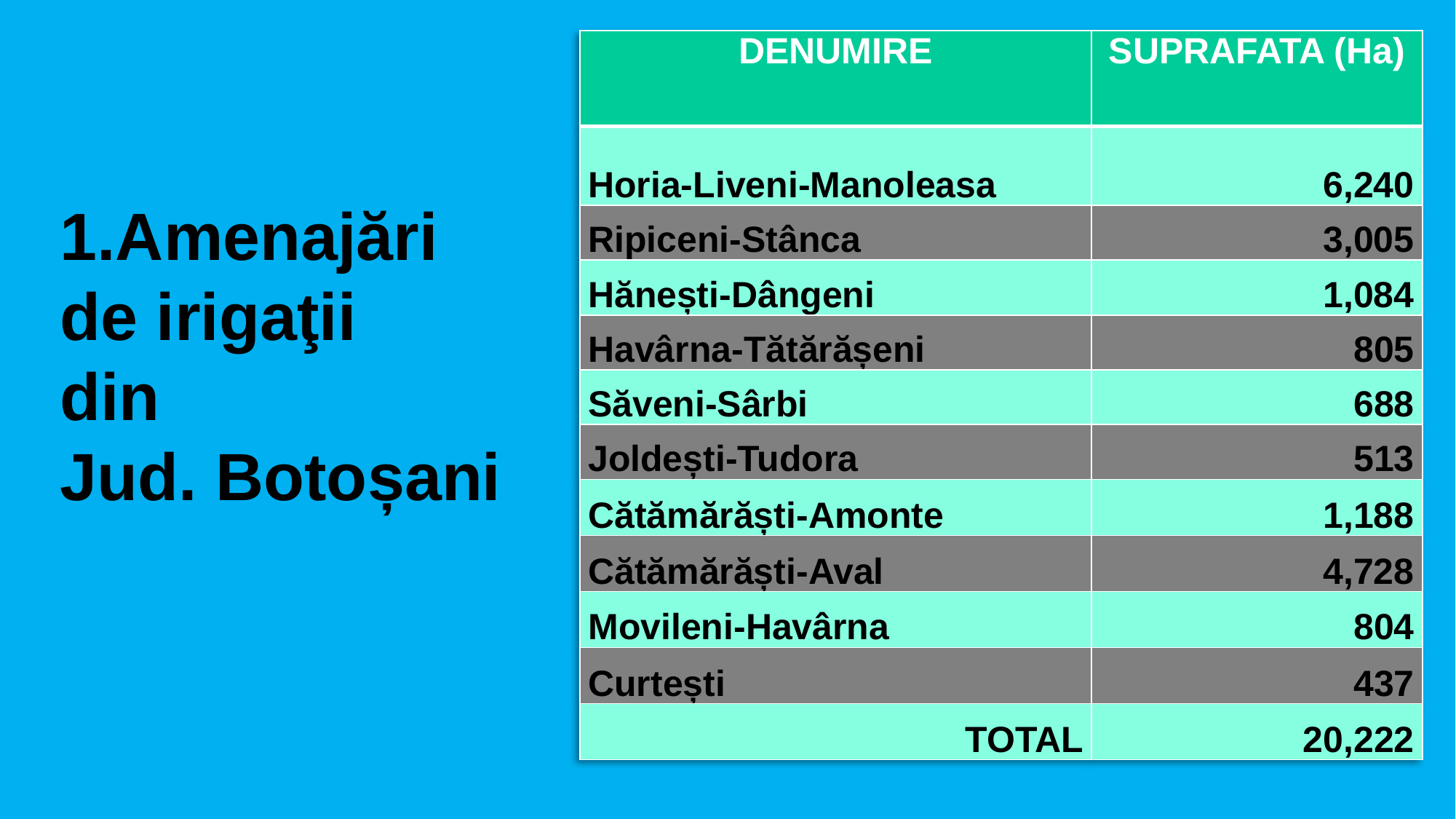

| DENUMIRE | SUPRAFATA (Ha) |
| --- | --- |
| Horia-Liveni-Manoleasa | 6,240 |
| Ripiceni-Stânca | 3,005 |
| Hănești-Dângeni | 1,084 |
| Havârna-Tătărășeni | 805 |
| Săveni-Sârbi | 688 |
| Joldești-Tudora | 513 |
| Cătămărăști-Amonte | 1,188 |
| Cătămărăști-Aval | 4,728 |
| Movileni-Havârna | 804 |
| Curtești | 437 |
| TOTAL | 20,222 |
1.Amenajări de irigaţii
din
Jud. Botoșani